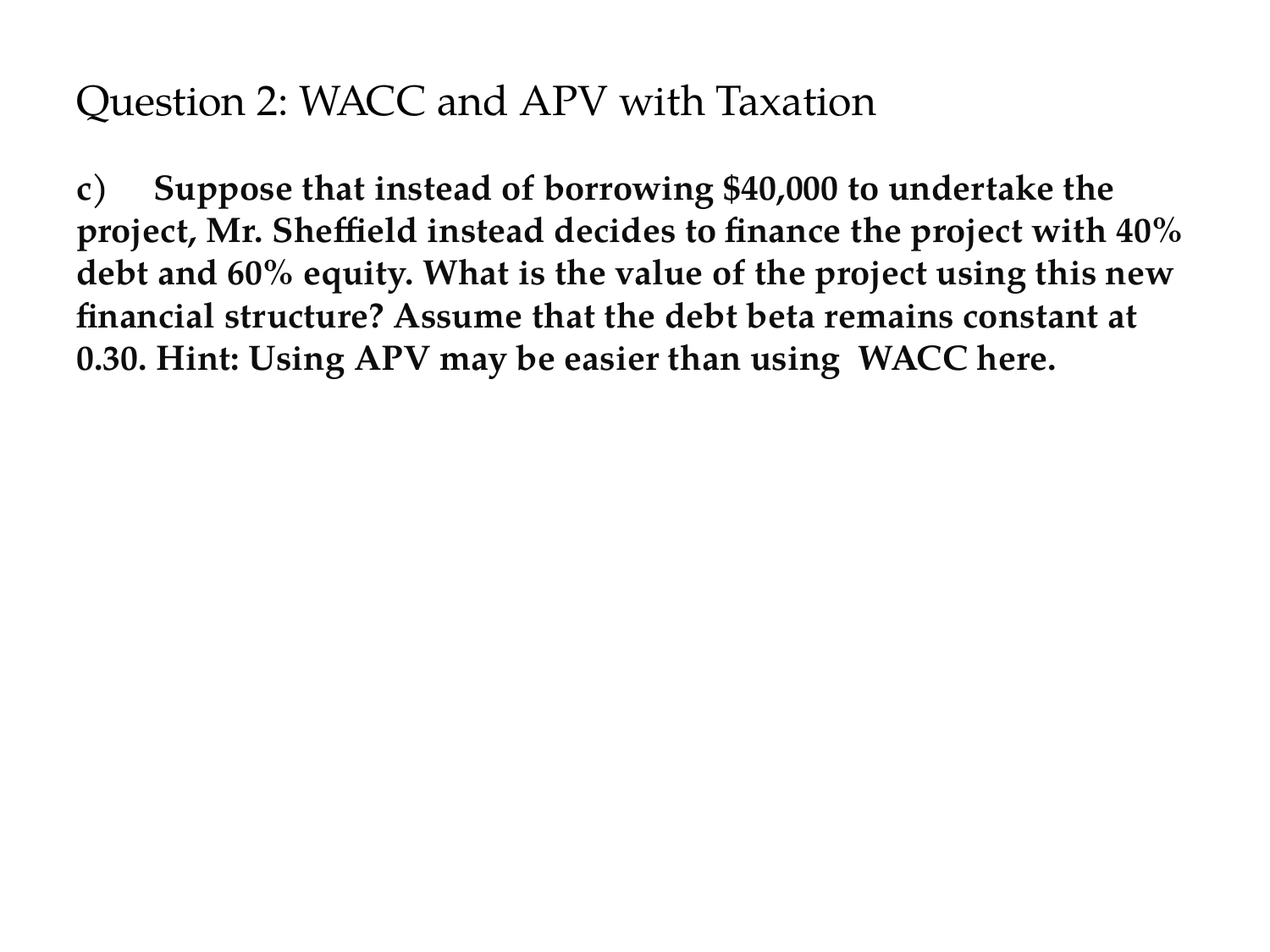

# Question 2: WACC and APV with Taxation
c)     Suppose that instead of borrowing $40,000 to undertake the project, Mr. Sheffield instead decides to finance the project with 40% debt and 60% equity. What is the value of the project using this new financial structure? Assume that the debt beta remains constant at 0.30. Hint: Using APV may be easier than using  WACC here.